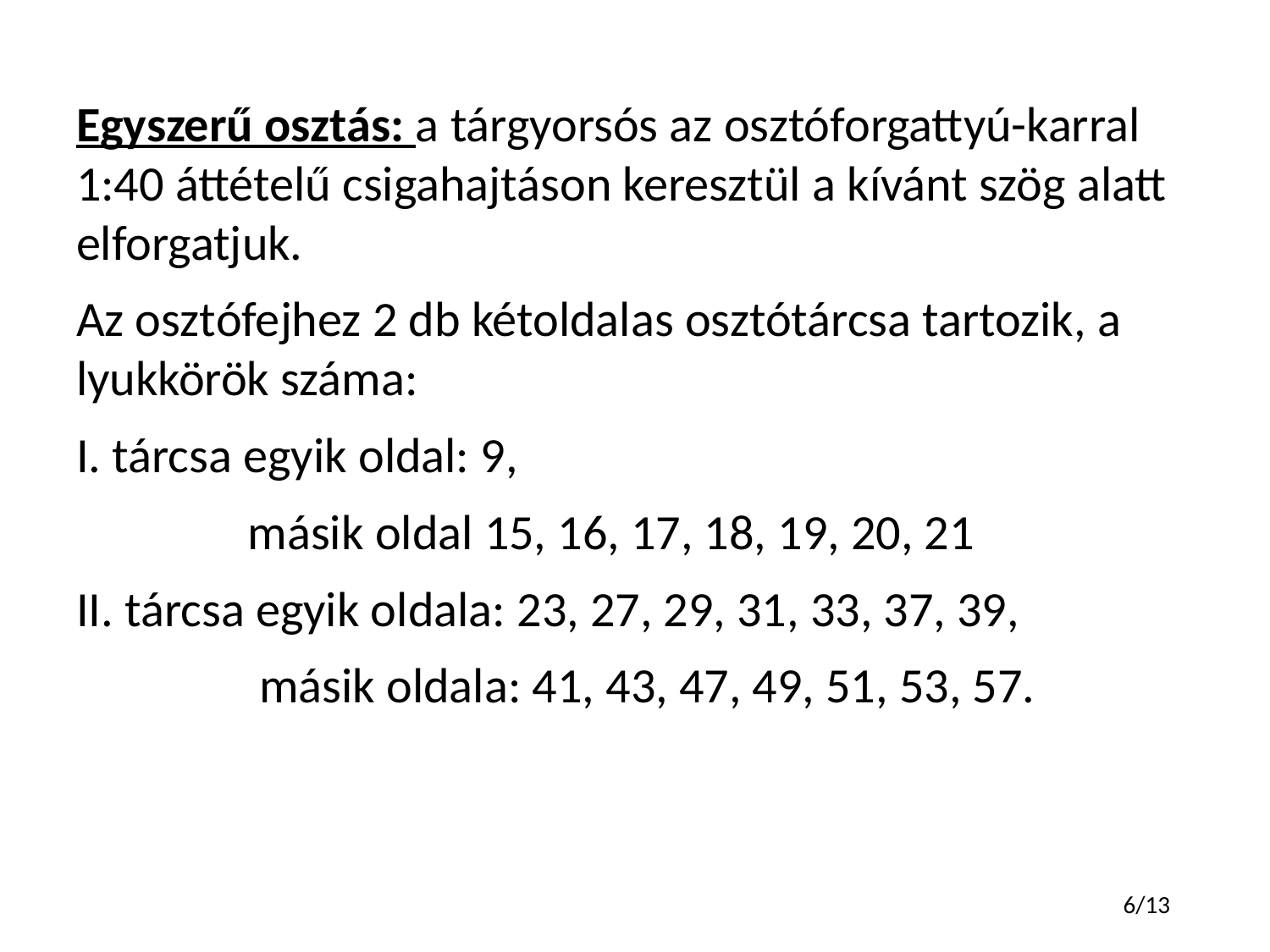

Egyszerű osztás: a tárgyorsós az osztóforgattyú-karral 1:40 áttételű csigahajtáson keresztül a kívánt szög alatt elforgatjuk.
Az osztófejhez 2 db kétoldalas osztótárcsa tartozik, a lyukkörök száma:
I. tárcsa egyik oldal: 9,
	    másik oldal 15, 16, 17, 18, 19, 20, 21
II. tárcsa egyik oldala: 23, 27, 29, 31, 33, 37, 39,
	     másik oldala: 41, 43, 47, 49, 51, 53, 57.